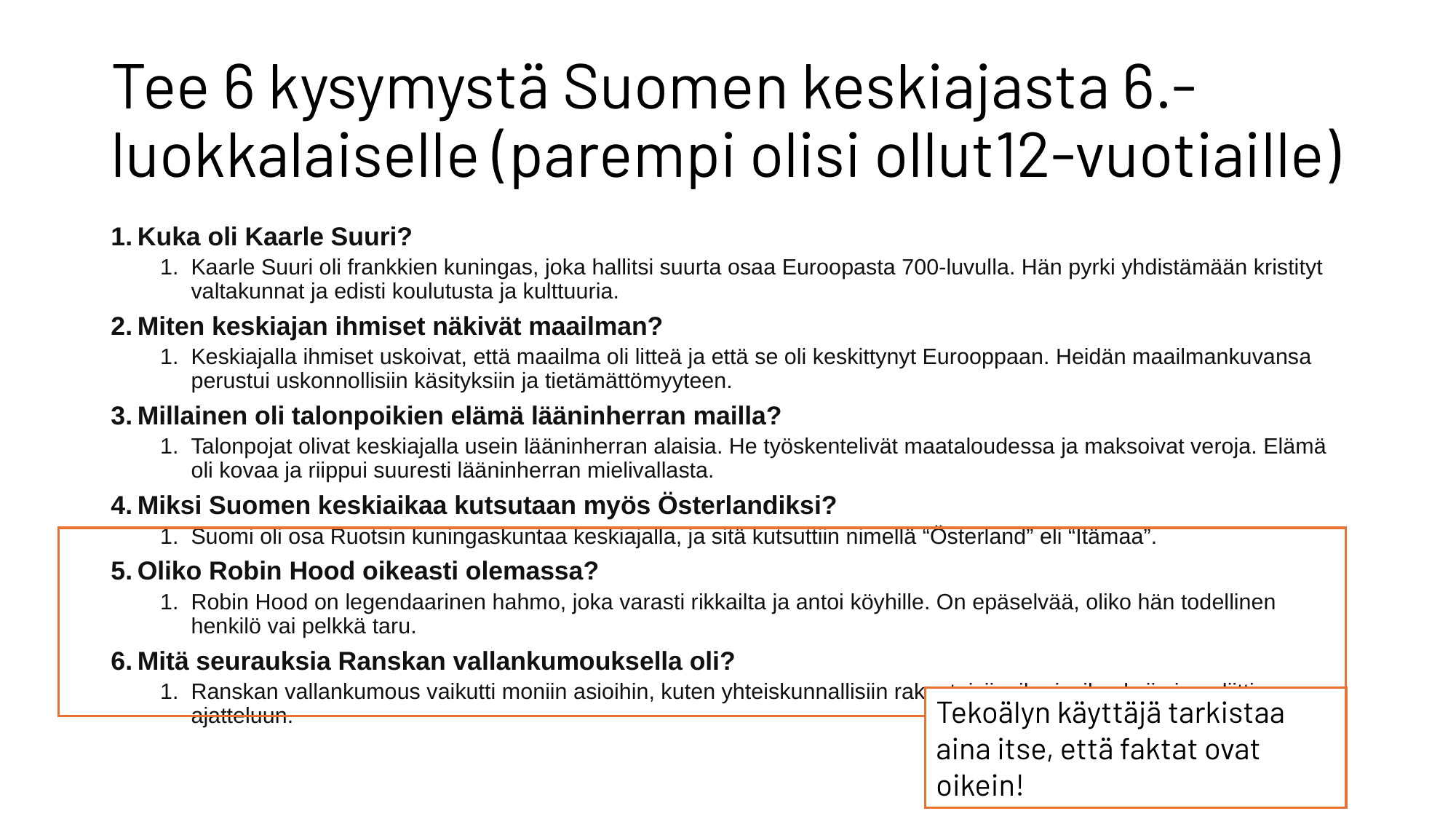

# Tee 6 kysymystä Suomen keskiajasta 6.-luokkalaiselle (parempi olisi ollut12-vuotiaille)
Kuka oli Kaarle Suuri?
Kaarle Suuri oli frankkien kuningas, joka hallitsi suurta osaa Euroopasta 700-luvulla. Hän pyrki yhdistämään kristityt valtakunnat ja edisti koulutusta ja kulttuuria.
Miten keskiajan ihmiset näkivät maailman?
Keskiajalla ihmiset uskoivat, että maailma oli litteä ja että se oli keskittynyt Eurooppaan. Heidän maailmankuvansa perustui uskonnollisiin käsityksiin ja tietämättömyyteen.
Millainen oli talonpoikien elämä lääninherran mailla?
Talonpojat olivat keskiajalla usein lääninherran alaisia. He työskentelivät maataloudessa ja maksoivat veroja. Elämä oli kovaa ja riippui suuresti lääninherran mielivallasta.
Miksi Suomen keskiaikaa kutsutaan myös Österlandiksi?
Suomi oli osa Ruotsin kuningaskuntaa keskiajalla, ja sitä kutsuttiin nimellä “Österland” eli “Itämaa”.
Oliko Robin Hood oikeasti olemassa?
Robin Hood on legendaarinen hahmo, joka varasti rikkailta ja antoi köyhille. On epäselvää, oliko hän todellinen henkilö vai pelkkä taru.
Mitä seurauksia Ranskan vallankumouksella oli?
Ranskan vallankumous vaikutti moniin asioihin, kuten yhteiskunnallisiin rakenteisiin, ihmisoikeuksiin ja poliittiseen ajatteluun.

Tekoälyn käyttäjä tarkistaa aina itse, että faktat ovat oikein!